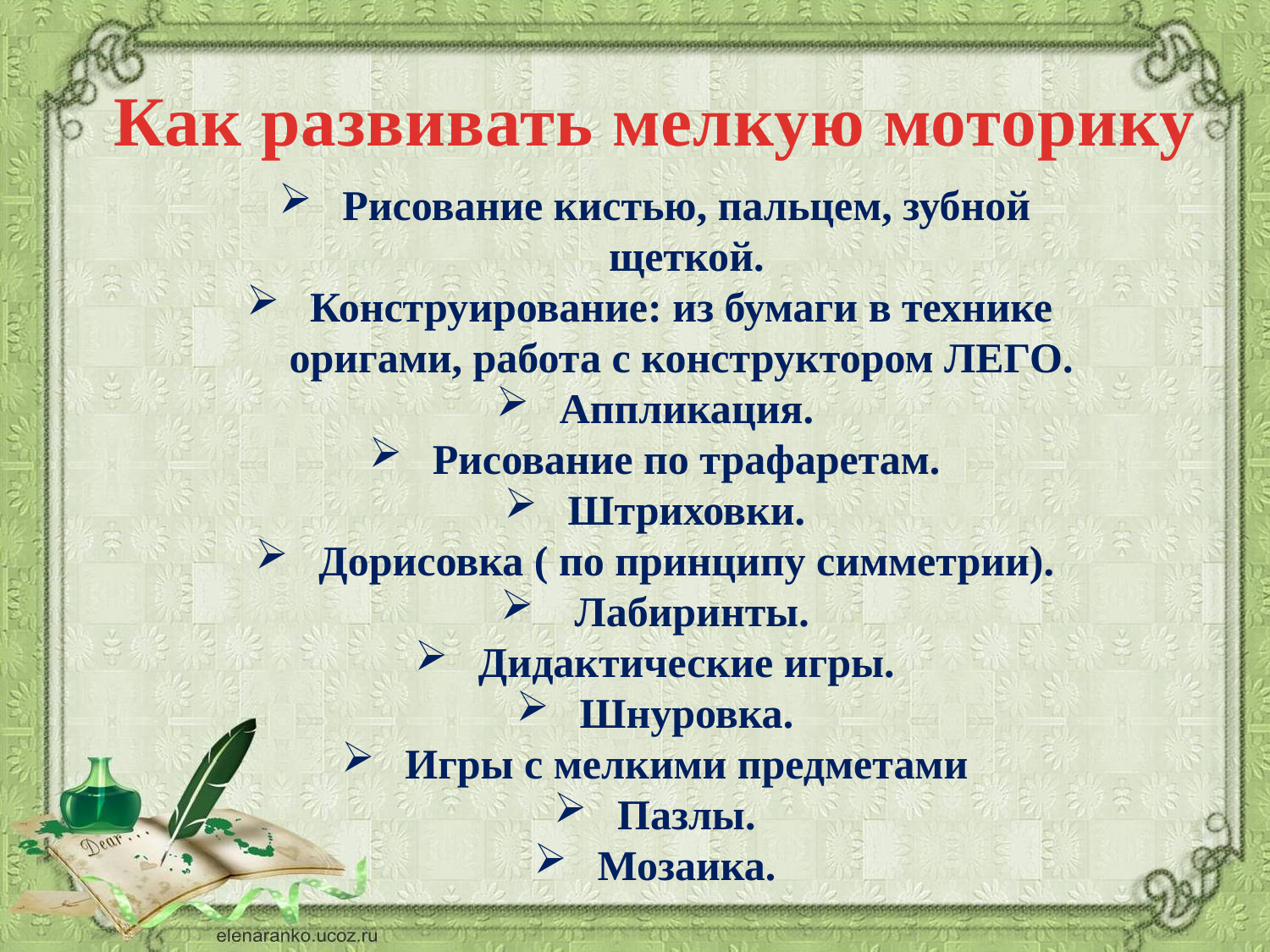

Как развивать мелкую моторику
Рисование кистью, пальцем, зубной щеткой.
Конструирование: из бумаги в технике
     оригами, работа с конструктором ЛЕГО.
Аппликация.
Рисование по трафаретам.
Штриховки.
Дорисовка ( по принципу симметрии).
 Лабиринты.
Дидактические игры.
Шнуровка.
Игры с мелкими предметами
Пазлы.
Мозаика.